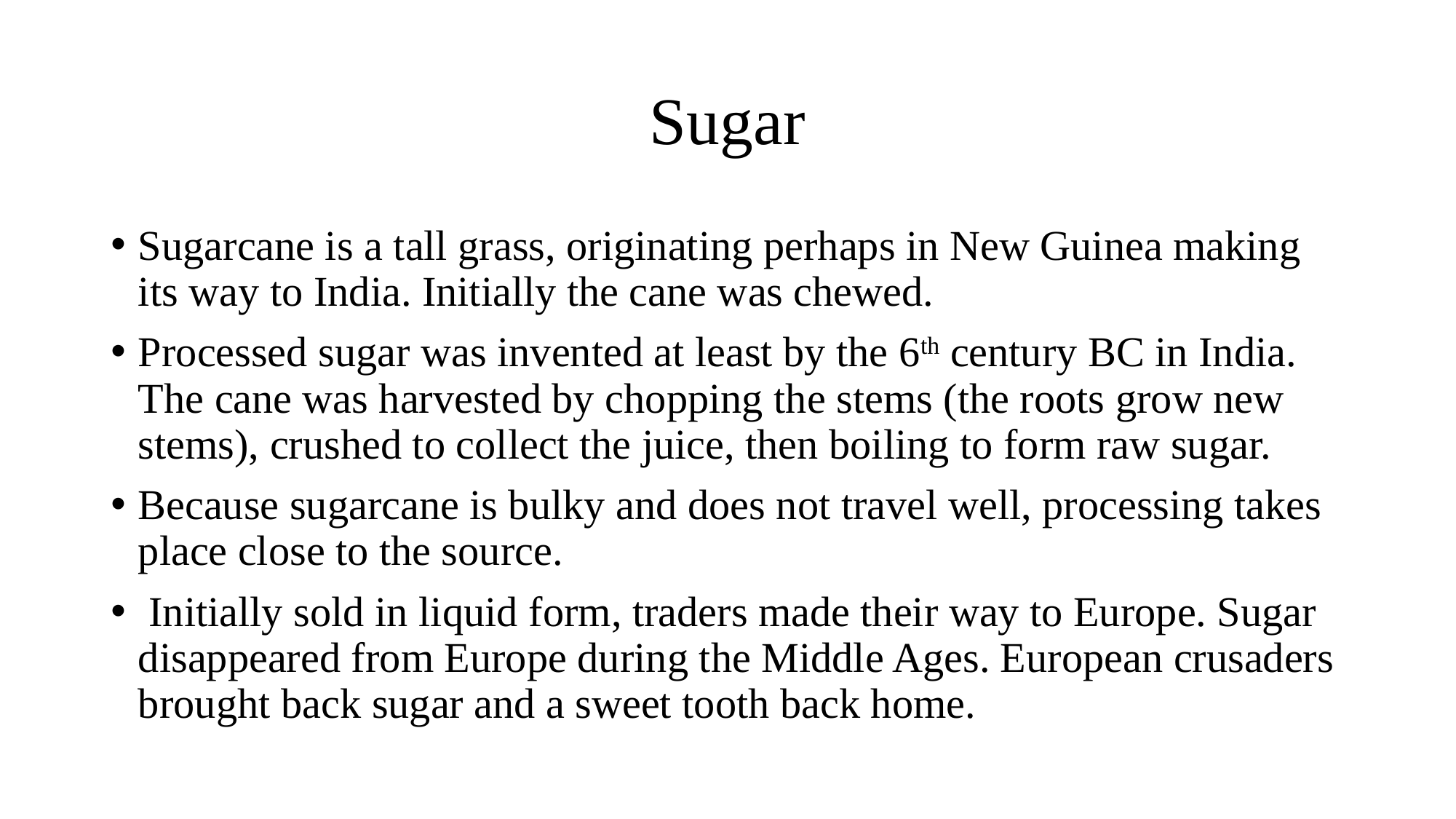

# Sugar
Sugarcane is a tall grass, originating perhaps in New Guinea making its way to India. Initially the cane was chewed.
Processed sugar was invented at least by the 6th century BC in India. The cane was harvested by chopping the stems (the roots grow new stems), crushed to collect the juice, then boiling to form raw sugar.
Because sugarcane is bulky and does not travel well, processing takes place close to the source.
 Initially sold in liquid form, traders made their way to Europe. Sugar disappeared from Europe during the Middle Ages. European crusaders brought back sugar and a sweet tooth back home.